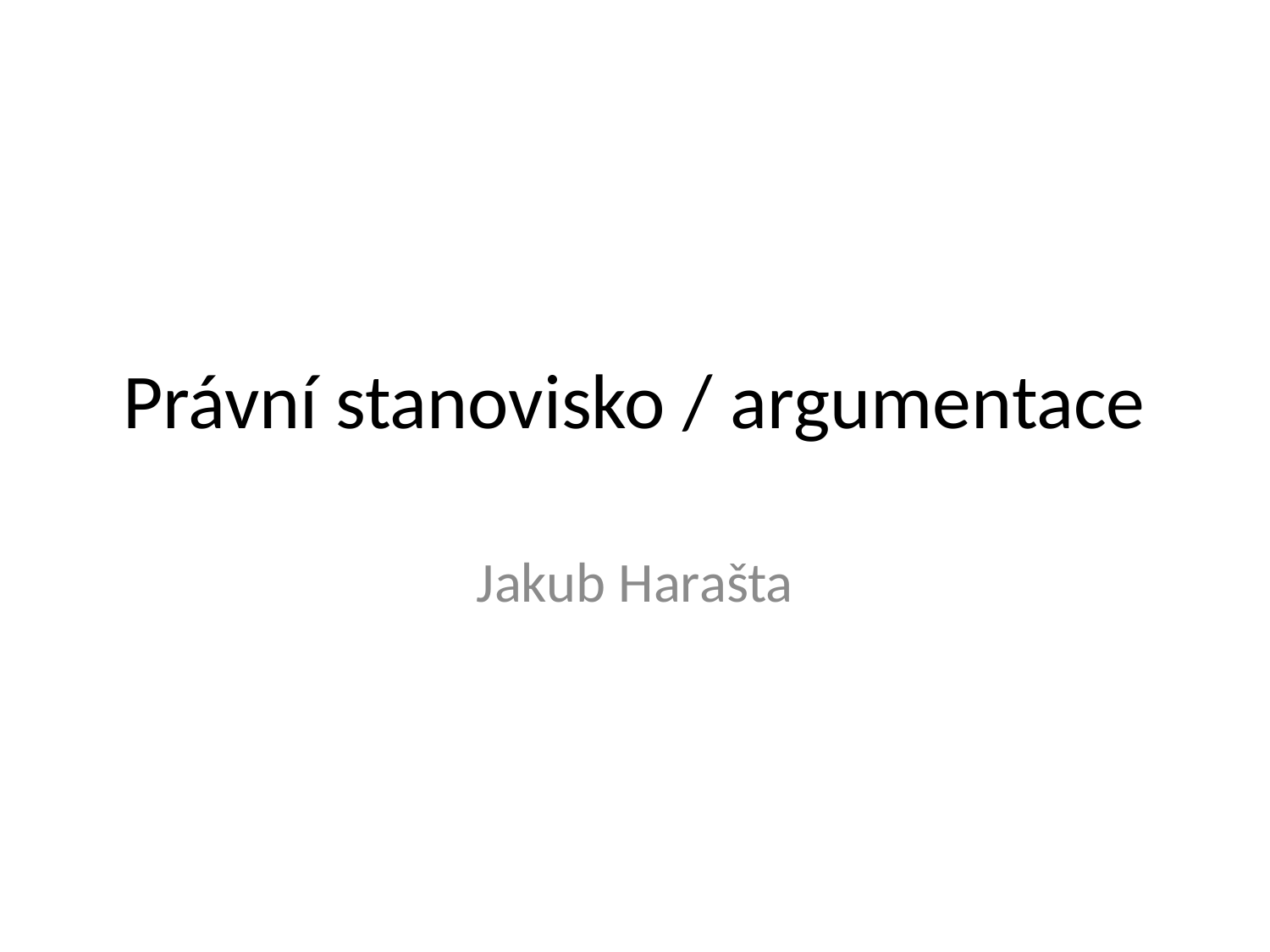

# Právní stanovisko / argumentace
Jakub Harašta